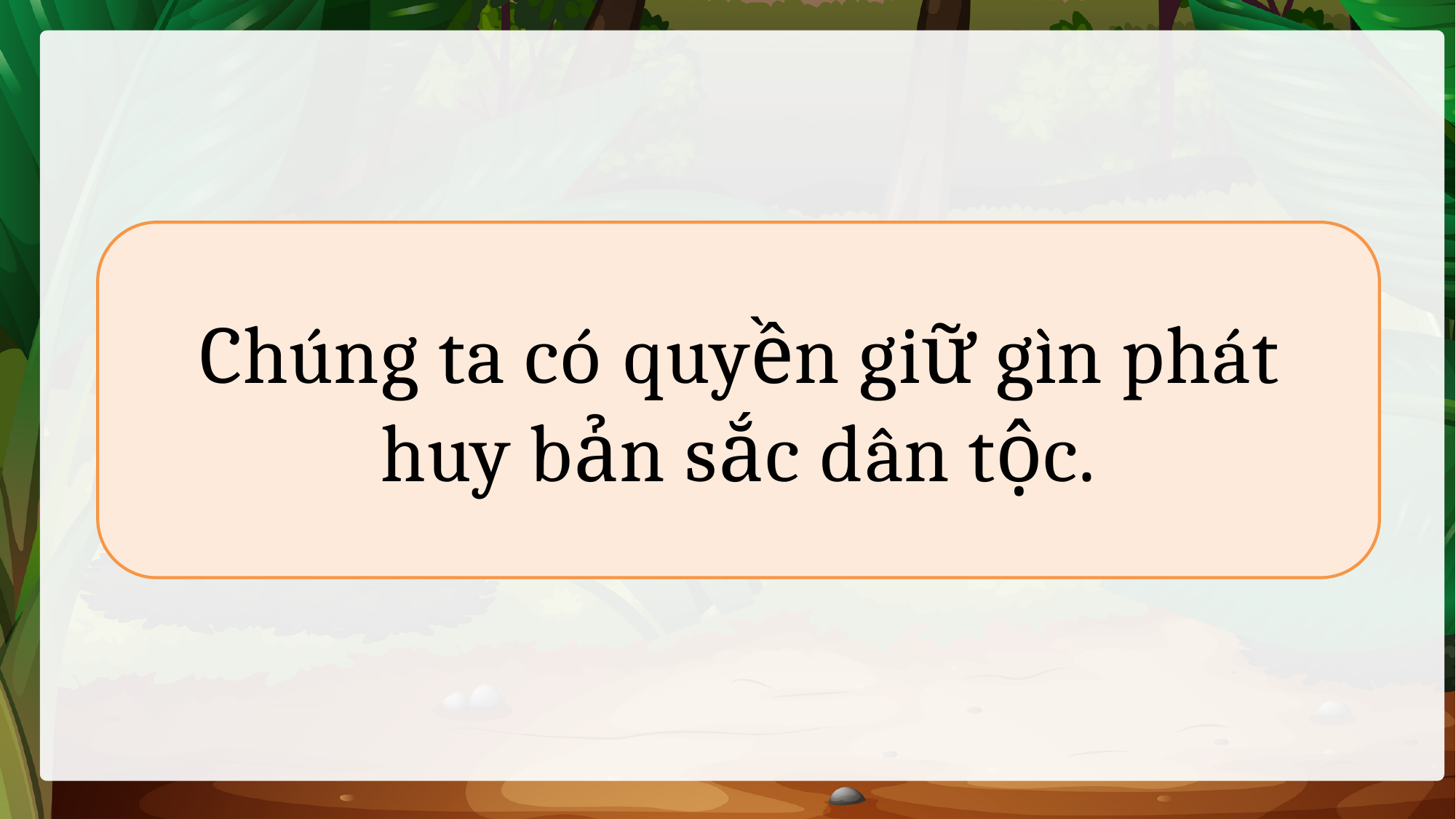

Chúng ta có quyền giữ gìn phát huy bản sắc dân tộc.